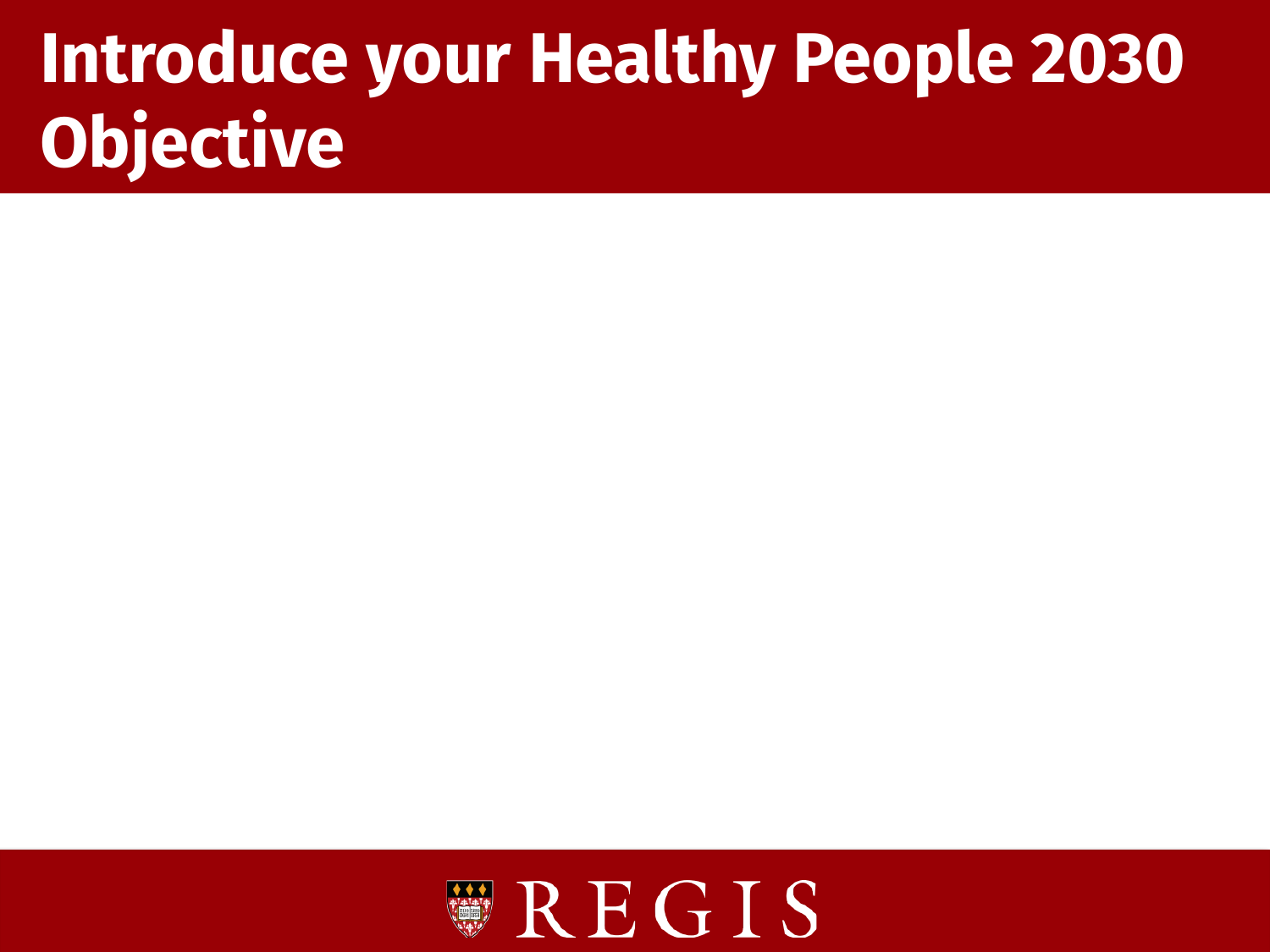

# Introduce your Healthy People 2030 Objective